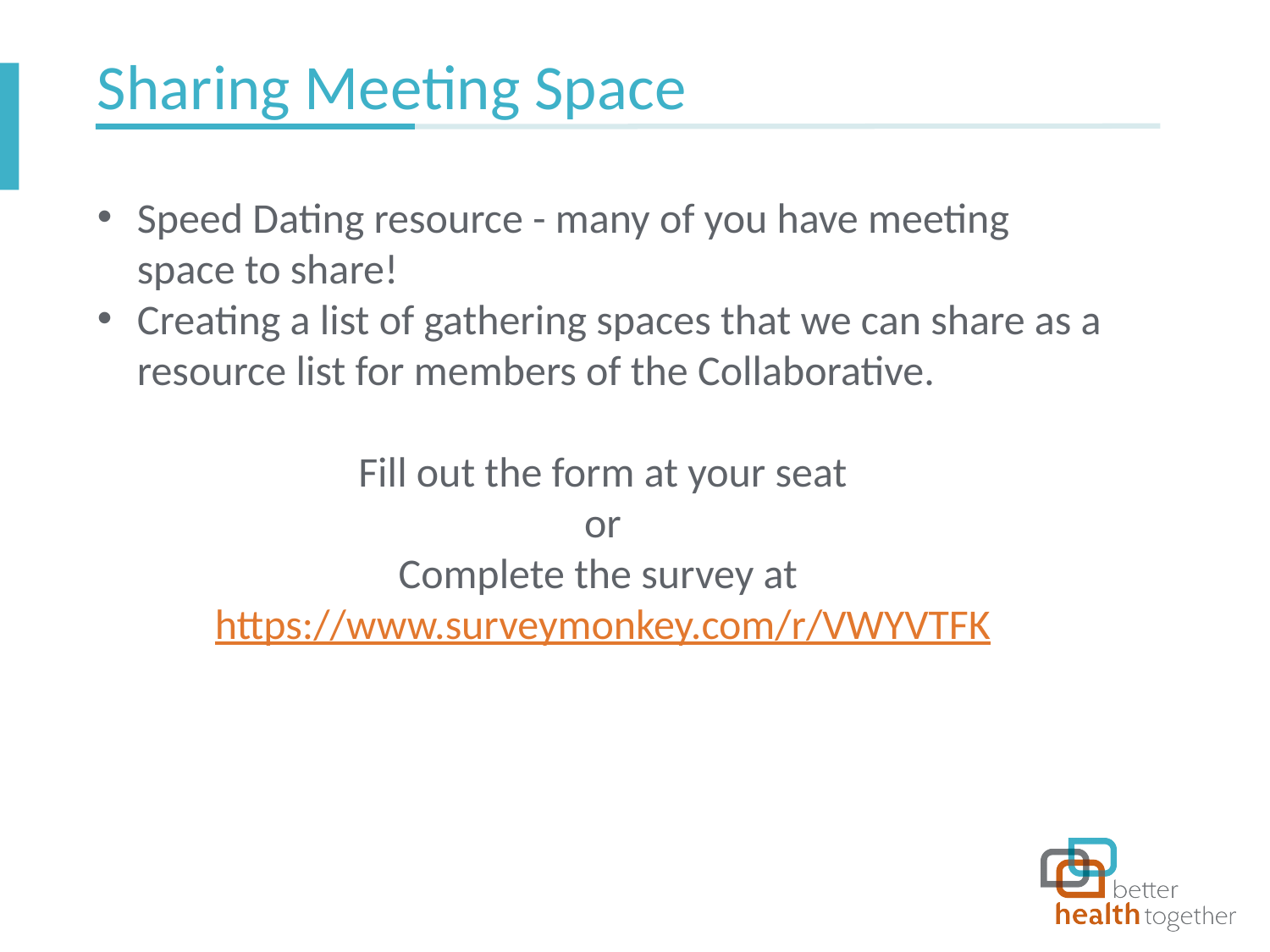

# Sharing Meeting Space
Speed Dating resource - many of you have meeting space to share!
Creating a list of gathering spaces that we can share as a resource list for members of the Collaborative.

Fill out the form at your seat
or
Complete the survey at https://www.surveymonkey.com/r/VWYVTFK